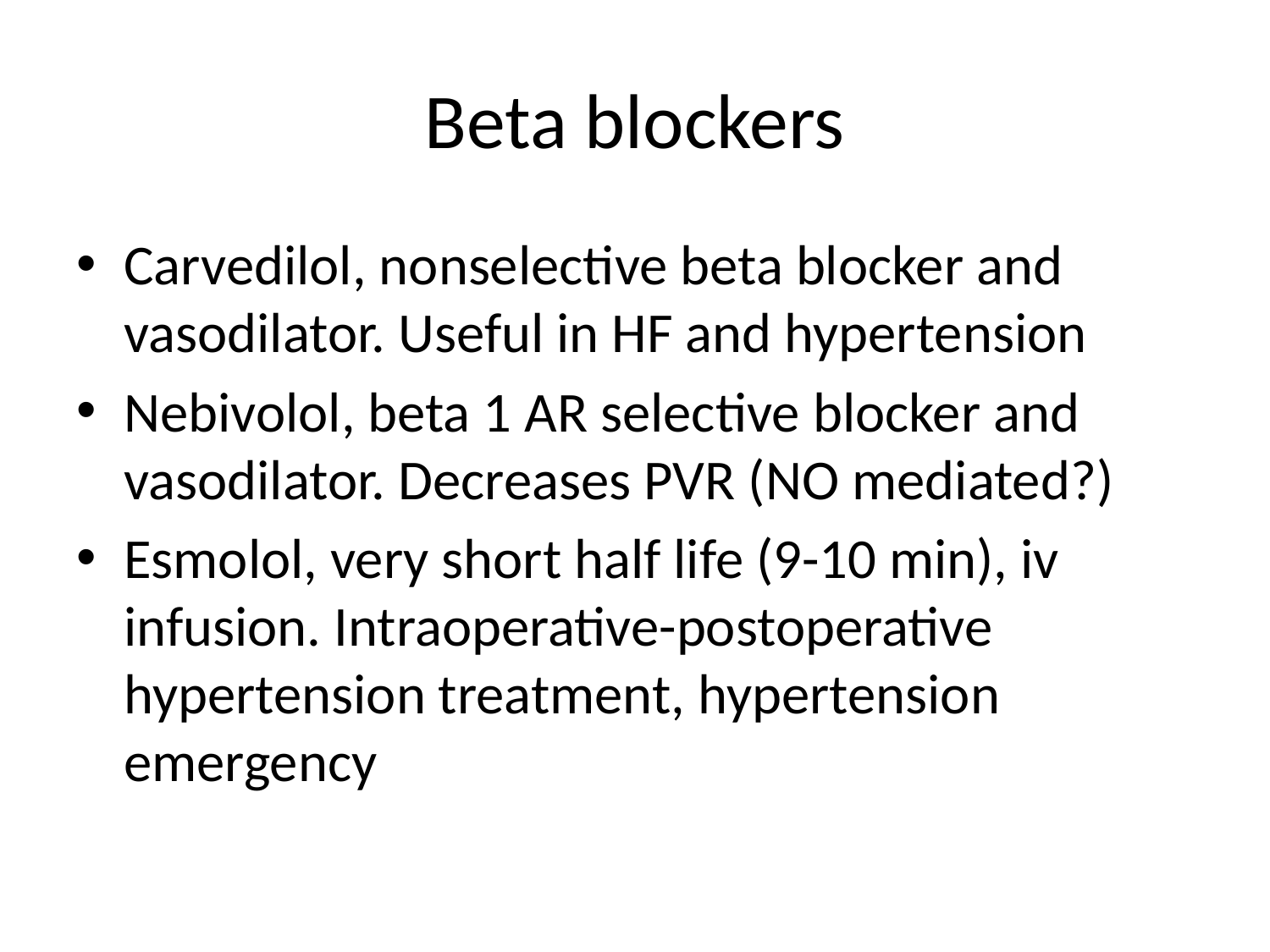

# Beta blockers
Carvedilol, nonselective beta blocker and vasodilator. Useful in HF and hypertension
Nebivolol, beta 1 AR selective blocker and vasodilator. Decreases PVR (NO mediated?)
Esmolol, very short half life (9-10 min), iv infusion. Intraoperative-postoperative hypertension treatment, hypertension emergency